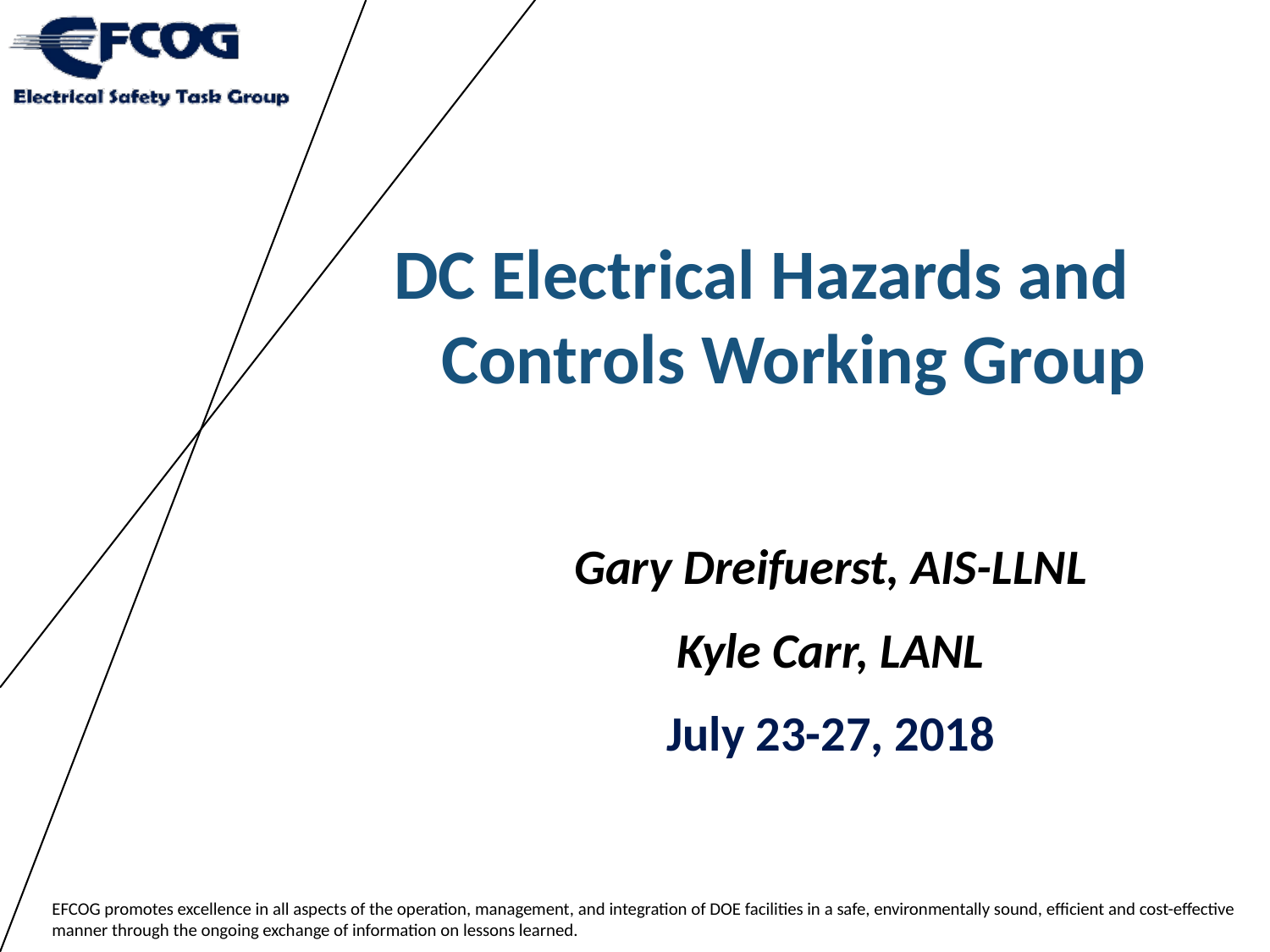

DC Electrical Hazards and Controls Working Group

Gary Dreifuerst, AIS-LLNL
Kyle Carr, LANL
July 23-27, 2018